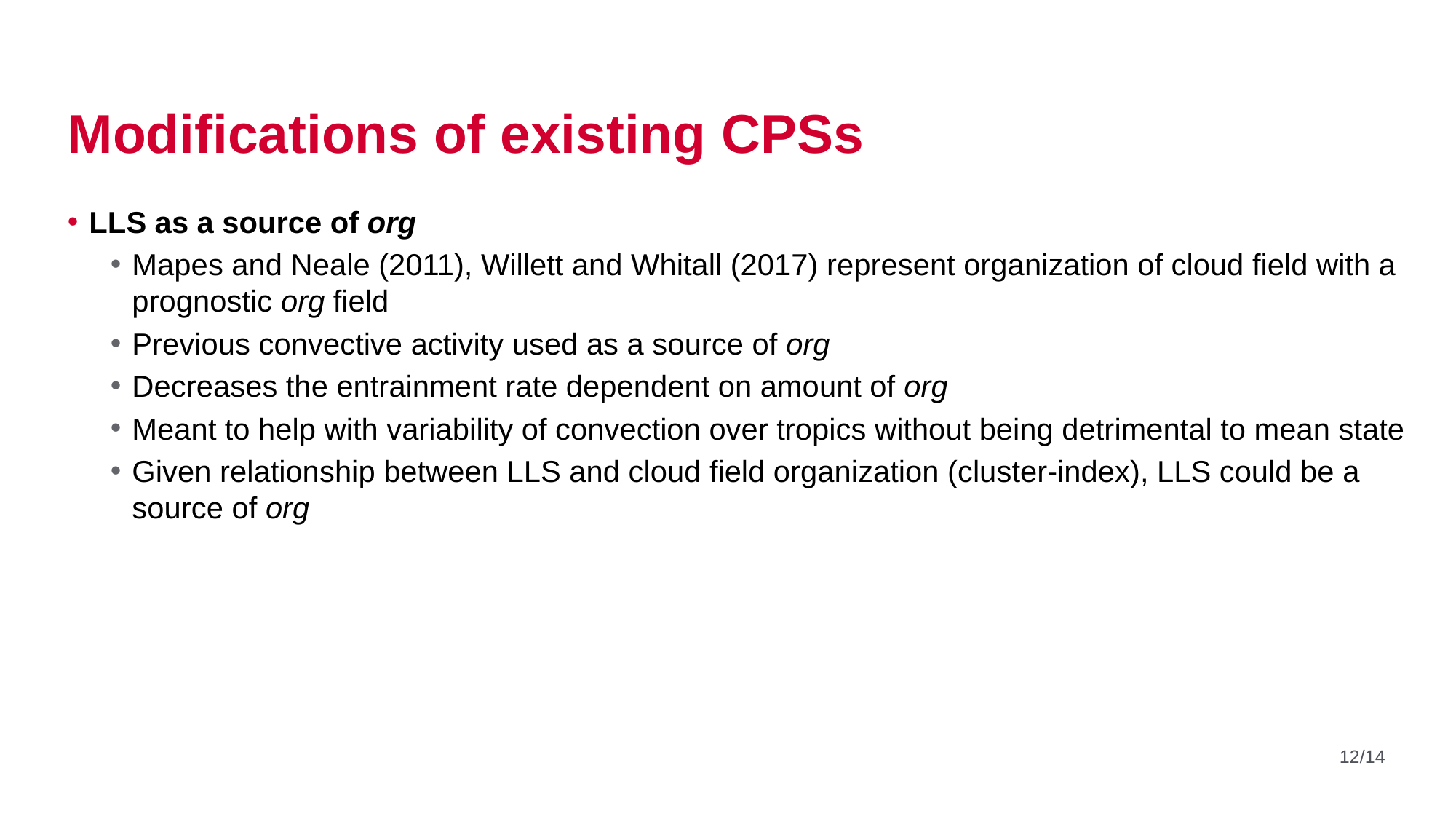

# Modifications of existing CPSs
LLS as a source of org
Mapes and Neale (2011), Willett and Whitall (2017) represent organization of cloud field with a prognostic org field
Previous convective activity used as a source of org
Decreases the entrainment rate dependent on amount of org
Meant to help with variability of convection over tropics without being detrimental to mean state
Given relationship between LLS and cloud field organization (cluster-index), LLS could be a source of org
12/14